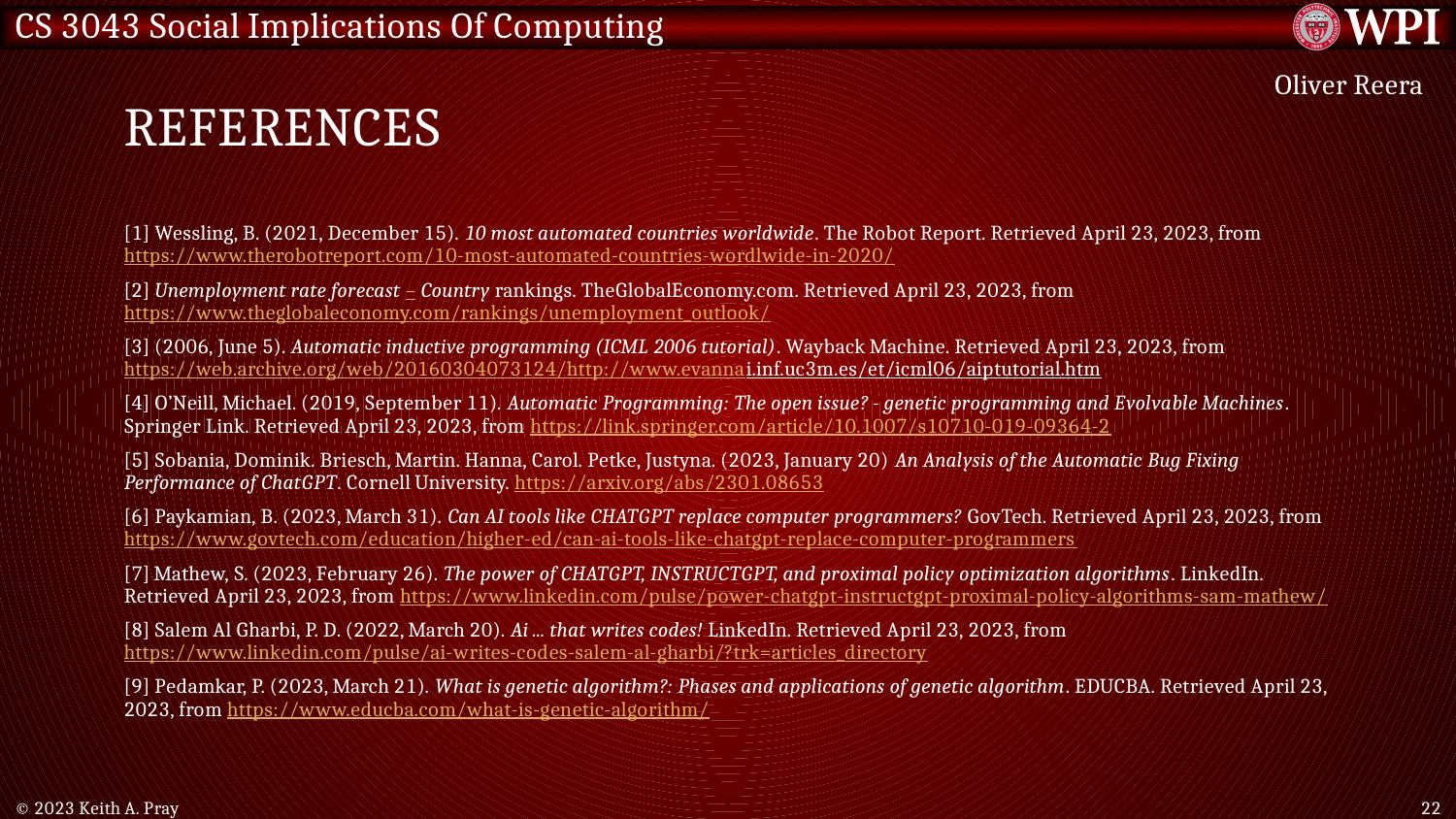

# References
Oliver Reera
[1] Wessling, B. (2021, December 15). 10 most automated countries worldwide. The Robot Report. Retrieved April 23, 2023, from https://www.therobotreport.com/10-most-automated-countries-wordlwide-in-2020/
[2] Unemployment rate forecast – Country rankings. TheGlobalEconomy.com. Retrieved April 23, 2023, from https://www.theglobaleconomy.com/rankings/unemployment_outlook/
[3] (2006, June 5). Automatic inductive programming (ICML 2006 tutorial). Wayback Machine. Retrieved April 23, 2023, from https://web.archive.org/web/20160304073124/http://www.evanna
i.inf.uc3m.es/et/icml06/aiptutorial.htm
[4] O’Neill, Michael. (2019, September 11). Automatic Programming: The open issue? - genetic programming and Evolvable Machines. Springer Link. Retrieved April 23, 2023, from https://link.springer.com/article/10.1007/s10710-019-09364-2
[5] Sobania, Dominik. Briesch, Martin. Hanna, Carol. Petke, Justyna. (2023, January 20) An Analysis of the Automatic Bug Fixing Performance of ChatGPT. Cornell University. https://arxiv.org/abs/2301.08653
[6] Paykamian, B. (2023, March 31). Can AI tools like CHATGPT replace computer programmers? GovTech. Retrieved April 23, 2023, from https://www.govtech.com/education/higher-ed/can-ai-tools-like-chatgpt-replace-computer-programmers
[7] Mathew, S. (2023, February 26). The power of CHATGPT, INSTRUCTGPT, and proximal policy optimization algorithms. LinkedIn. Retrieved April 23, 2023, from https://www.linkedin.com/pulse/power-chatgpt-instructgpt-proximal-policy-algorithms-sam-mathew/
[8] Salem Al Gharbi, P. D. (2022, March 20). Ai ... that writes codes! LinkedIn. Retrieved April 23, 2023, from https://www.linkedin.com/pulse/ai-writes-codes-salem-al-gharbi/?trk=articles_directory
[9] Pedamkar, P. (2023, March 21). What is genetic algorithm?: Phases and applications of genetic algorithm. EDUCBA. Retrieved April 23, 2023, from https://www.educba.com/what-is-genetic-algorithm/
© 2023 Keith A. Pray
22